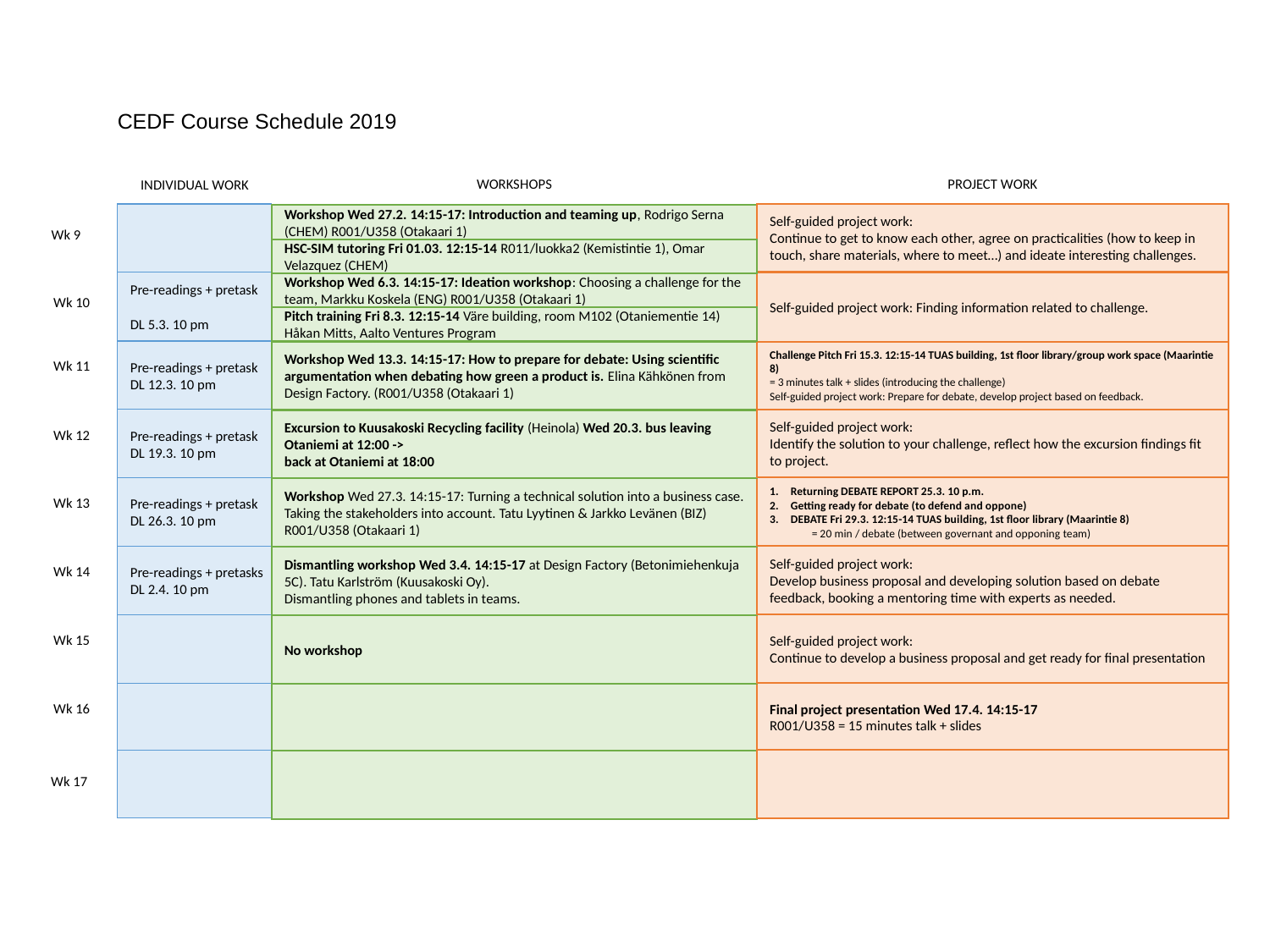

CEDF Course Schedule 2019
PROJECT WORK
WORKSHOPS
INDIVIDUAL WORK
Self-guided project work:
Continue to get to know each other, agree on practicalities (how to keep in touch, share materials, where to meet…) and ideate interesting challenges.

Workshop Wed 27.2. 14:15-17: Introduction and teaming up, Rodrigo Serna (CHEM) R001/U358 (Otakaari 1)
Wk 9
Self-guided project work: Finding information related to challenge.
Pre-readings + pretask
DL 5.3. 10 pm
Workshop Wed 6.3. 14:15-17: Ideation workshop: Choosing a challenge for the team, Markku Koskela (ENG) R001/U358 (Otakaari 1)
Wk 10
Challenge Pitch Fri 15.3. 12:15-14 TUAS building, 1st floor library/group work space (Maarintie 8)
= 3 minutes talk + slides (introducing the challenge)
Self-guided project work: Prepare for debate, develop project based on feedback.
Pre-readings + pretask
DL 12.3. 10 pm
Workshop Wed 13.3. 14:15-17: How to prepare for debate: Using scientific argumentation when debating how green a product is. Elina Kähkönen from Design Factory. (R001/U358 (Otakaari 1)
Self-guided project work:
Identify the solution to your challenge, reflect how the excursion findings fit to project.
Pre-readings + pretask
DL 19.3. 10 pm
Excursion to Kuusakoski Recycling facility (Heinola) Wed 20.3. bus leaving Otaniemi at 12:00 ->
back at Otaniemi at 18:00
Returning DEBATE REPORT 25.3. 10 p.m.
Getting ready for debate (to defend and oppone)
DEBATE Fri 29.3. 12:15-14 TUAS building, 1st floor library (Maarintie 8)
= 20 min / debate (between governant and opponing team)
Pre-readings + pretask
DL 26.3. 10 pm
Workshop Wed 27.3. 14:15-17: Turning a technical solution into a business case. Taking the stakeholders into account. Tatu Lyytinen & Jarkko Levänen (BIZ)
R001/U358 (Otakaari 1)
Self-guided project work:
Develop business proposal and developing solution based on debate feedback, booking a mentoring time with experts as needed.
Pre-readings + pretasks
DL 2.4. 10 pm
Dismantling workshop Wed 3.4. 14:15-17 at Design Factory (Betonimiehenkuja 5C). Tatu Karlström (Kuusakoski Oy).
Dismantling phones and tablets in teams.
Self-guided project work:
Continue to develop a business proposal and get ready for final presentation

No workshop
Final project presentation Wed 17.4. 14:15-17
R001/U358 = 15 minutes talk + slides

Wk 11
Wk 12
Wk 13
Wk 14
Wk 15
Wk 16

Wk 17
HSC-SIM tutoring Fri 01.03. 12:15-14 R011/luokka2 (Kemistintie 1), Omar Velazquez (CHEM)
Pitch training Fri 8.3. 12:15-14 Väre building, room M102 (Otaniementie 14)
Håkan Mitts, Aalto Ventures Program